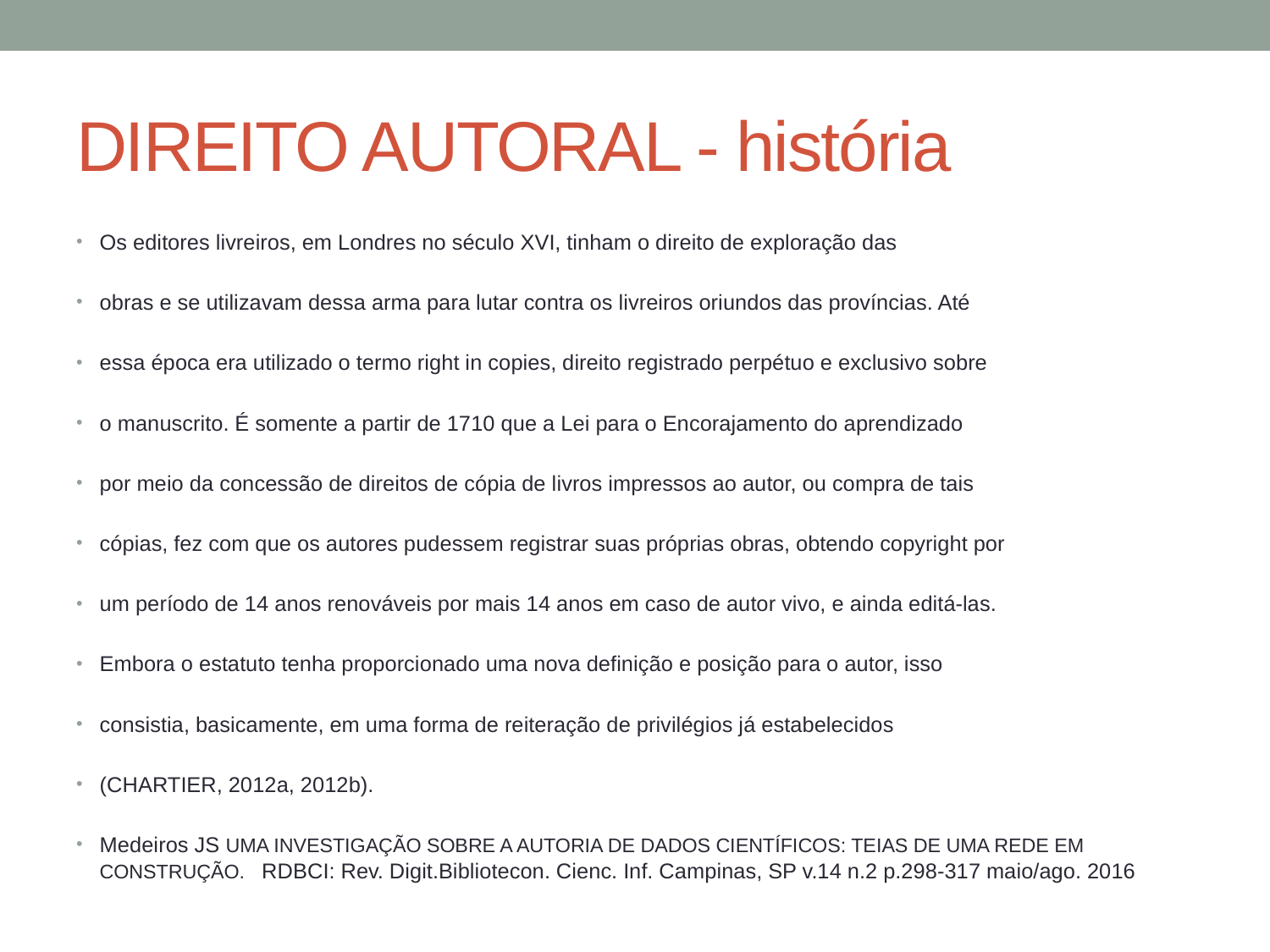

# DIREITO AUTORAL - história
Os editores livreiros, em Londres no século XVI, tinham o direito de exploração das

obras e se utilizavam dessa arma para lutar contra os livreiros oriundos das províncias. Até

essa época era utilizado o termo right in copies, direito registrado perpétuo e exclusivo sobre

o manuscrito. É somente a partir de 1710 que a Lei para o Encorajamento do aprendizado

por meio da concessão de direitos de cópia de livros impressos ao autor, ou compra de tais

cópias, fez com que os autores pudessem registrar suas próprias obras, obtendo copyright por

um período de 14 anos renováveis por mais 14 anos em caso de autor vivo, e ainda editá-las.

Embora o estatuto tenha proporcionado uma nova definição e posição para o autor, isso

consistia, basicamente, em uma forma de reiteração de privilégios já estabelecidos

(CHARTIER, 2012a, 2012b).

Medeiros JS UMA INVESTIGAÇÃO SOBRE A AUTORIA DE DADOS CIENTÍFICOS: TEIAS DE UMA REDE EM CONSTRUÇÃO.   RDBCI: Rev. Digit.Bibliotecon. Cienc. Inf. Campinas, SP v.14 n.2 p.298-317 maio/ago. 2016